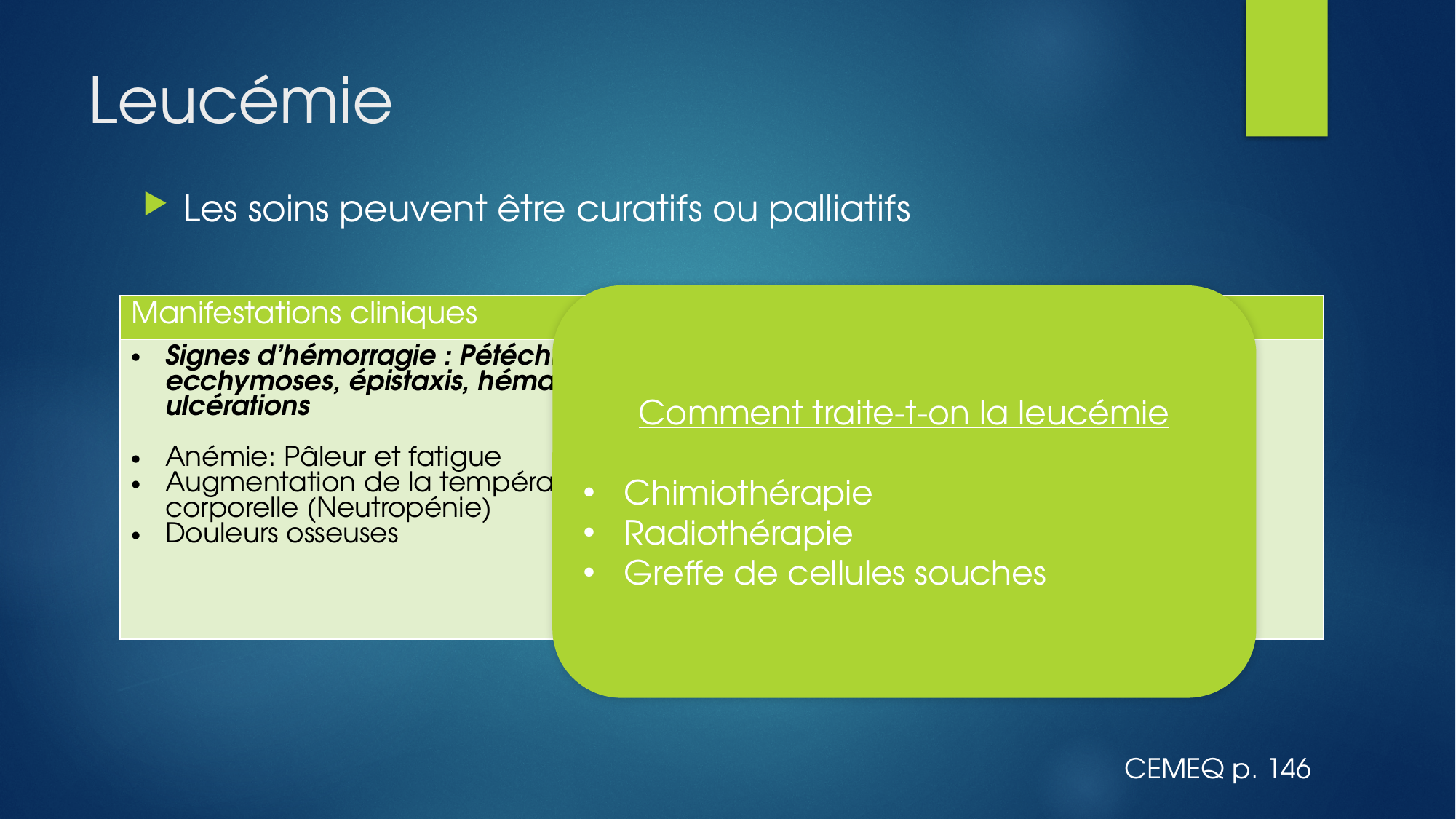

# Leucémie
Les soins peuvent être curatifs ou palliatifs
Comment traite-t-on la leucémie

Chimiothérapie
Radiothérapie
Greffe de cellules souches
| Manifestations cliniques | Soins |
| --- | --- |
| Signes d’hémorragie : Pétéchies, ecchymoses, épistaxis, hématurie, ulcérations Anémie: Pâleur et fatigue Augmentation de la température corporelle (Neutropénie) Douleurs osseuses | Surveiller et prévenir les signes d’hémorragie Administrer les antianémiques Favoriser le repos Surveillance des signes vitaux Limiter et prévenir les risques de contamination Analgésique sans AAS |
CEMEQ p. 146